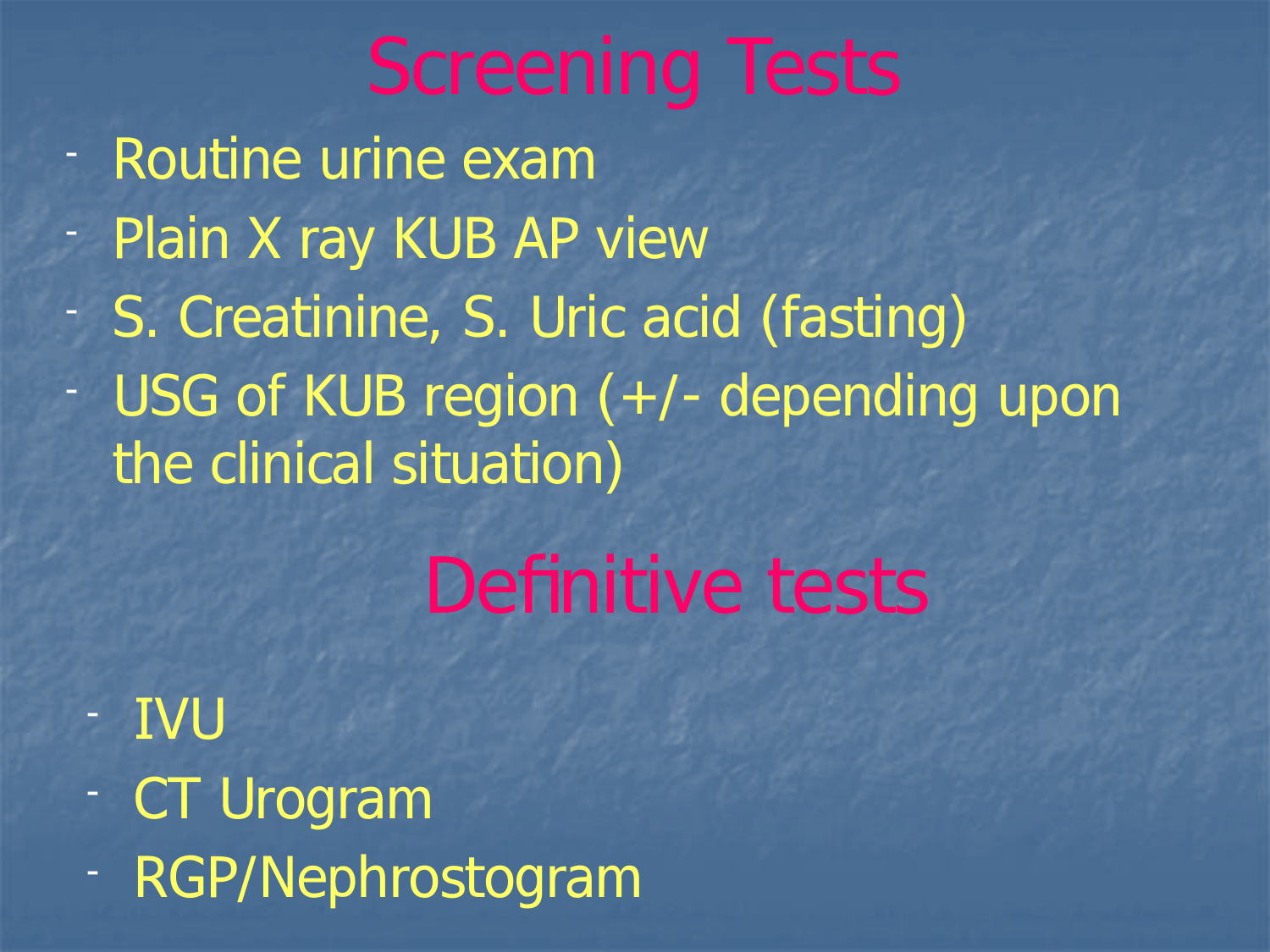

# Screening Tests
Routine urine exam
Plain X ray KUB AP view
S. Creatinine, S. Uric acid (fasting)
USG of KUB region (+/- depending upon the clinical situation)
Definitive tests
IVU
CT Urogram
RGP/Nephrostogram